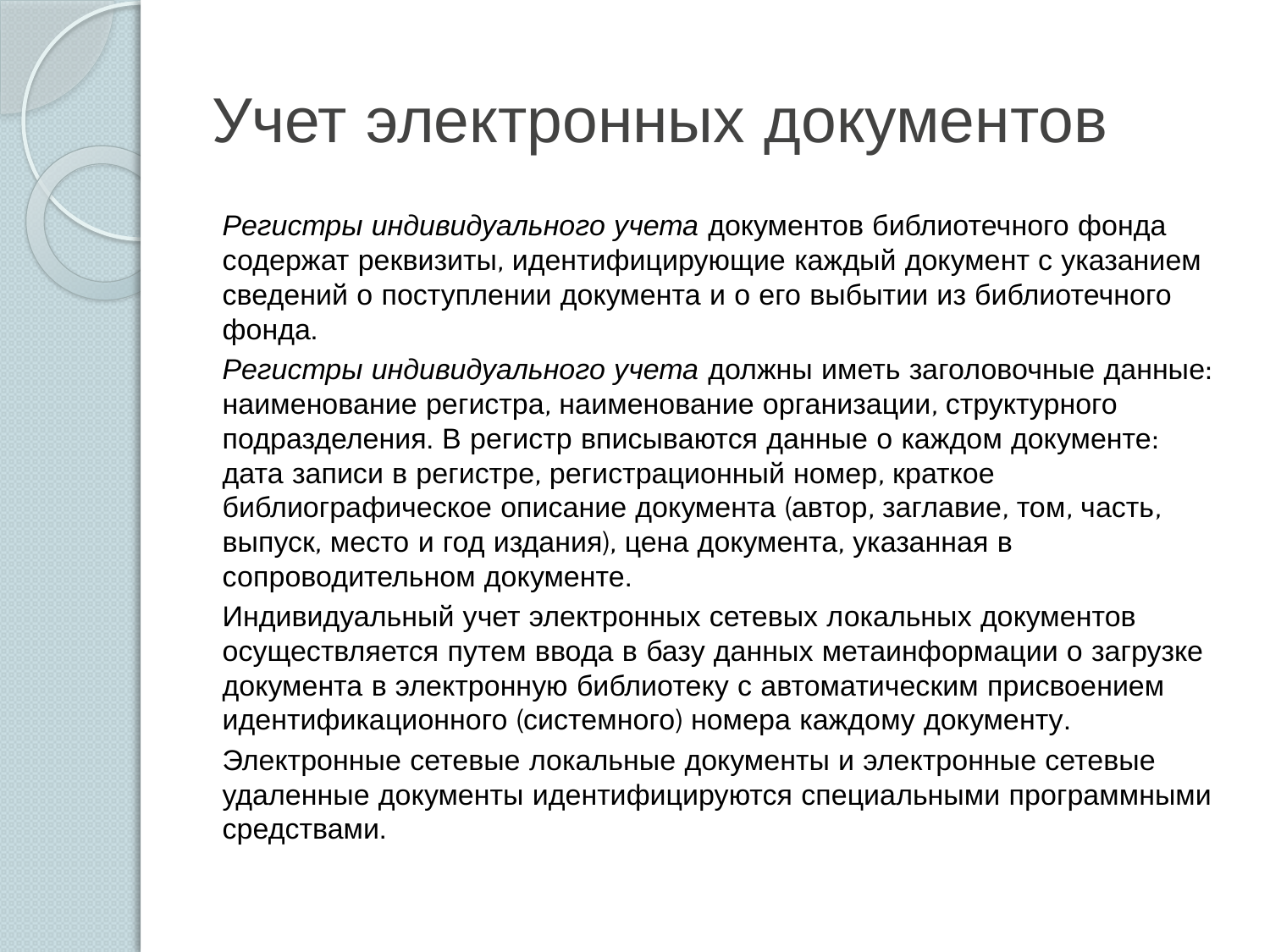

# Учет электронных документов
Регистры индивидуального учета документов библиотечного фонда содержат реквизиты, идентифицирующие каждый документ с указанием сведений о поступлении документа и о его выбытии из библиотечного фонда.
Регистры индивидуального учета должны иметь заголовочные данные: наименование регистра, наименование организации, структурного подразделения. В регистр вписываются данные о каждом документе: дата записи в регистре, регистрационный номер, краткое библиографическое описание документа (автор, заглавие, том, часть, выпуск, место и год издания), цена документа, указанная в сопроводительном документе.
Индивидуальный учет электронных сетевых локальных документов осуществляется путем ввода в базу данных метаинформации о загрузке документа в электронную библиотеку с автоматическим присвоением идентификационного (системного) номера каждому документу.
Электронные сетевые локальные документы и электронные сетевые удаленные документы идентифицируются специальными программными средствами.